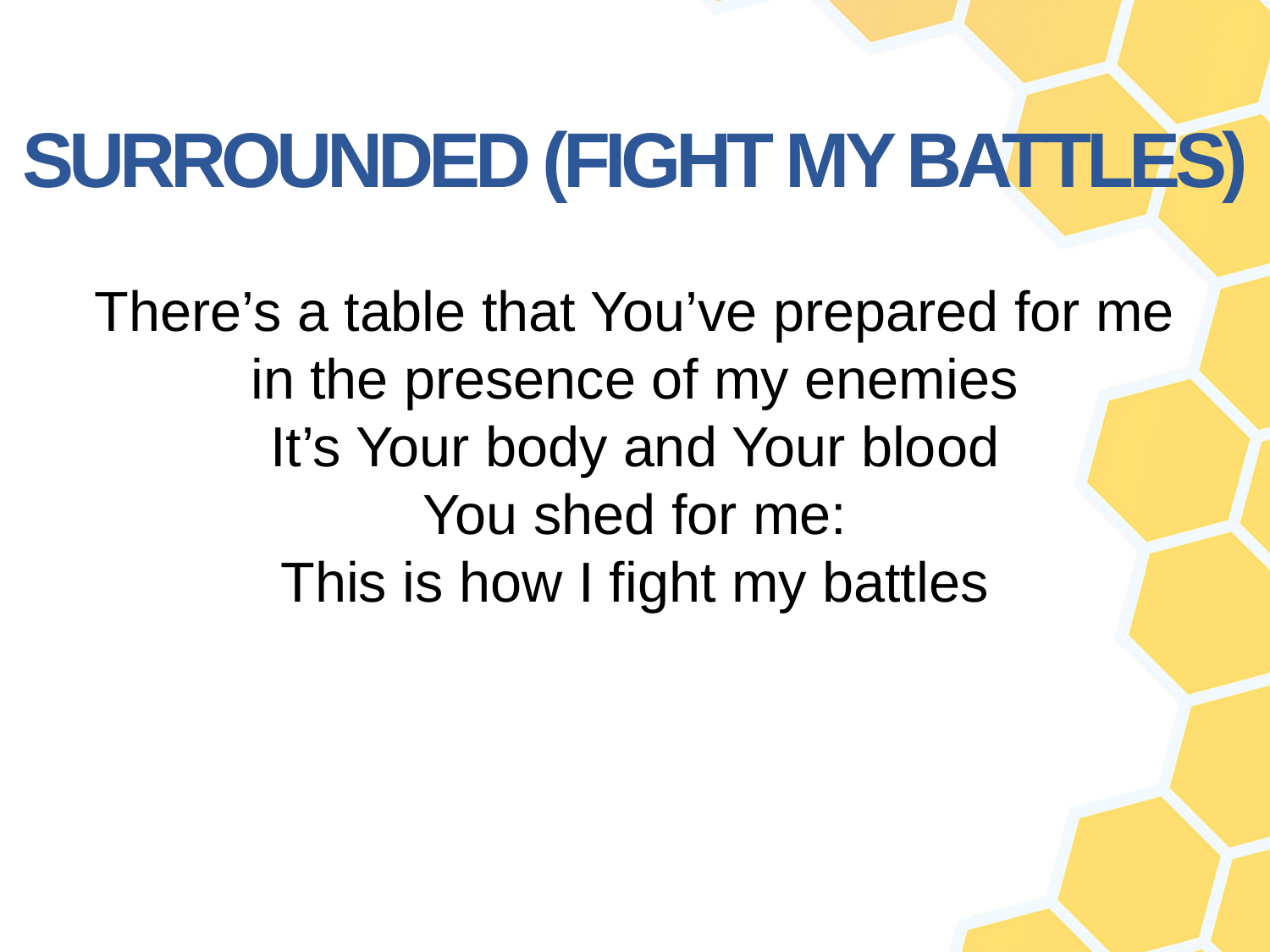

There’s a table that You’ve prepared for me
in the presence of my enemies
It’s Your body and Your blood
You shed for me:
This is how I fight my battles

SURROUNDED (FIGHT MY BATTLES)